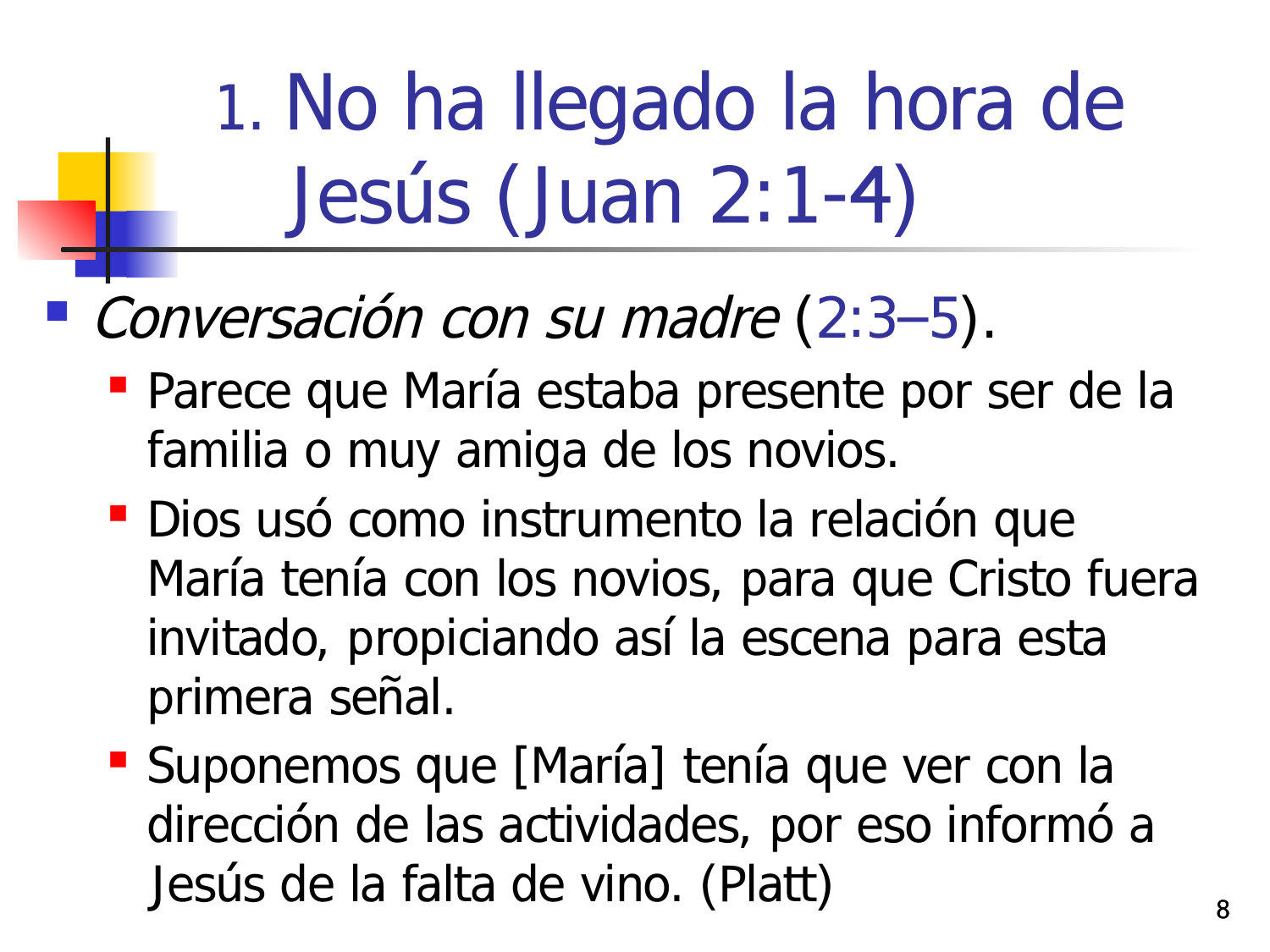

# No ha llegado la hora de Jesús (Juan 2:1-4)
Conversación con su madre (2:3–5).
Parece que María estaba presente por ser de la familia o muy amiga de los novios.
Dios usó como instrumento la relación que María tenía con los novios, para que Cristo fuera invitado, propiciando así la escena para esta primera señal.
Suponemos que [María] tenía que ver con la dirección de las actividades, por eso informó a Jesús de la falta de vino. (Platt)

8
8